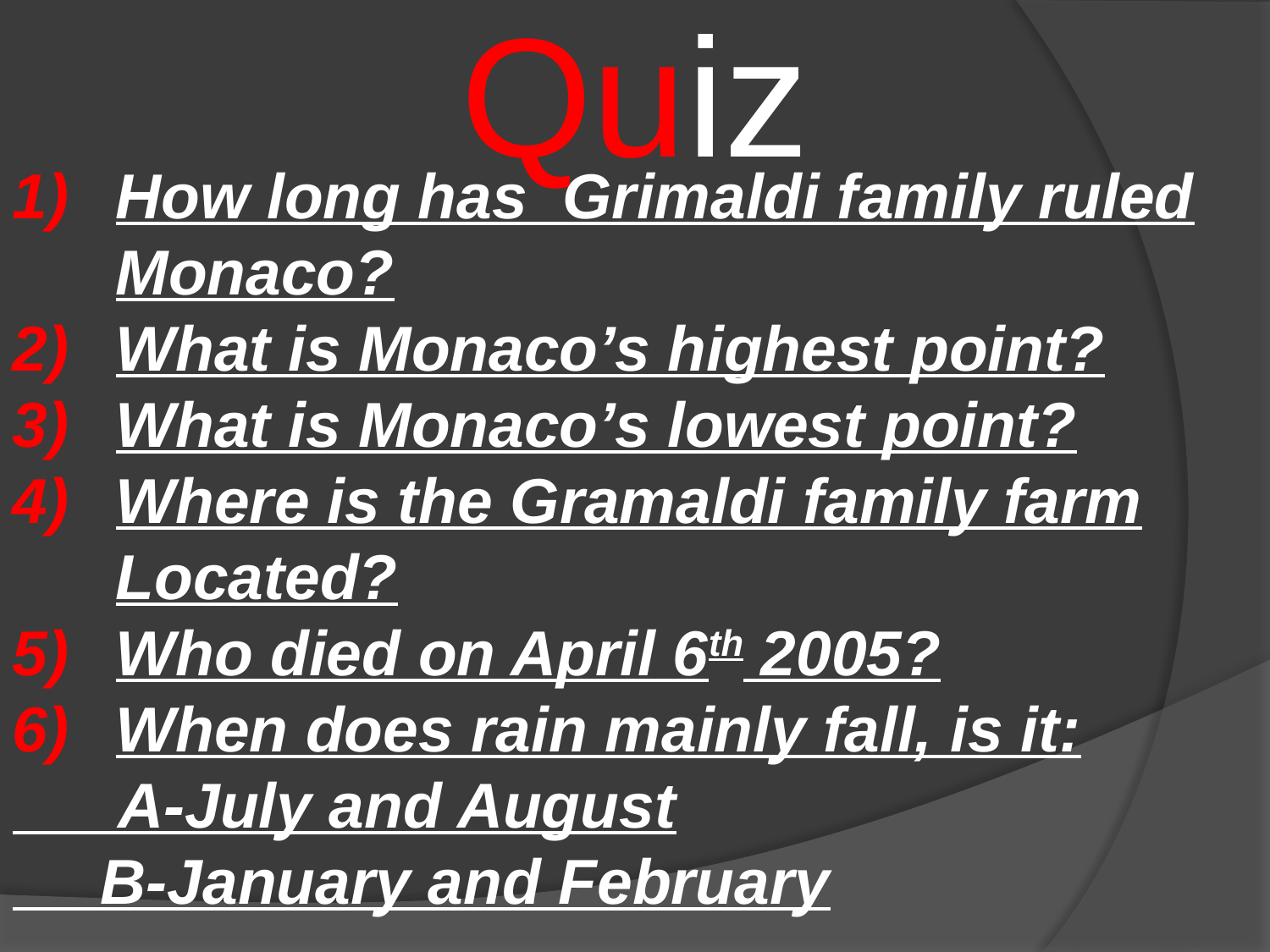

# Quiz
How long has  Grimaldi family ruled Monaco?
What is Monaco’s highest point?
What is Monaco’s lowest point?
Where is the Gramaldi family farm Located?
Who died on April 6th 2005?
When does rain mainly fall, is it:
      A-July and August
     B-January and February